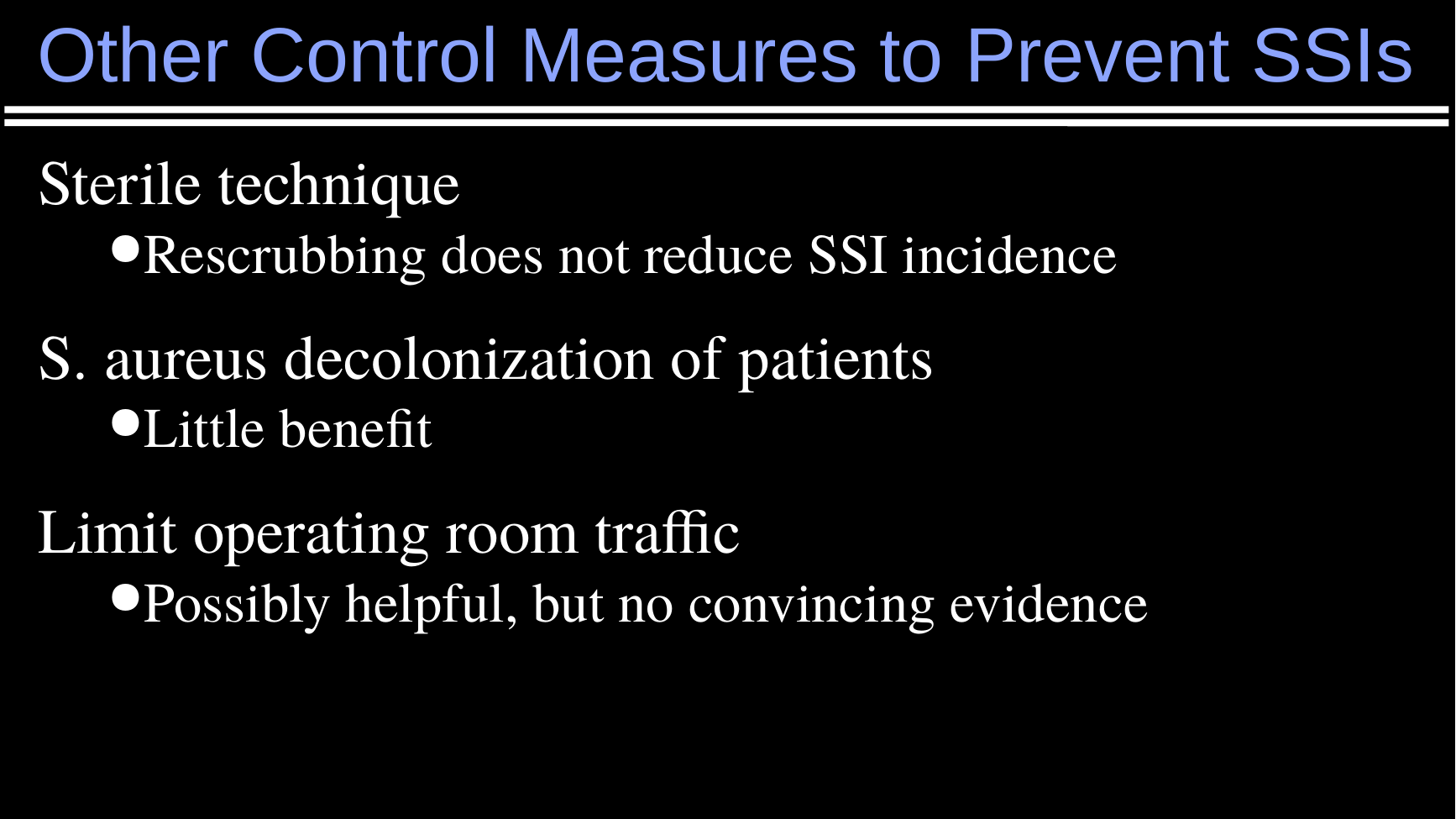

# Other Control Measures to Prevent SSIs
Sterile technique
Rescrubbing does not reduce SSI incidence
S. aureus decolonization of patients
Little benefit
Limit operating room traffic
Possibly helpful, but no convincing evidence